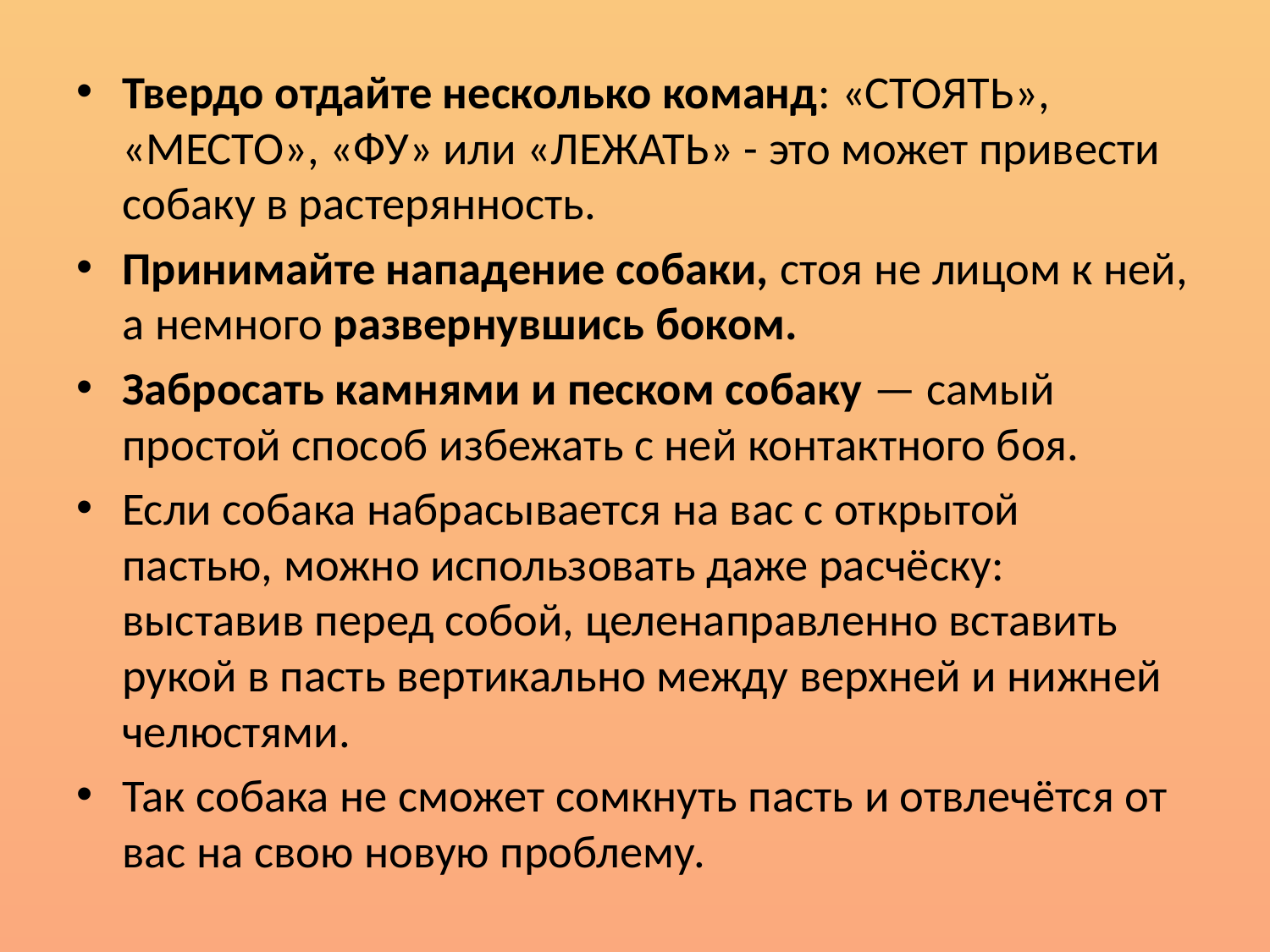

Твердо отдайте несколько команд: «СТОЯТЬ», «МЕСТО», «ФУ» или «ЛЕЖАТЬ» - это может привести собаку в растерянность.
Принимайте нападение собаки, стоя не лицом к ней, а немного развернувшись боком.
Забросать камнями и песком собаку — самый простой способ избежать с ней контактного боя.
Если собака набрасывается на вас с открытой пастью, можно использовать даже расчёску: выставив перед собой, целенаправленно вставить рукой в пасть вертикально между верхней и нижней челюстями.
Так собака не сможет сомкнуть пасть и отвлечётся от вас на свою новую проблему.